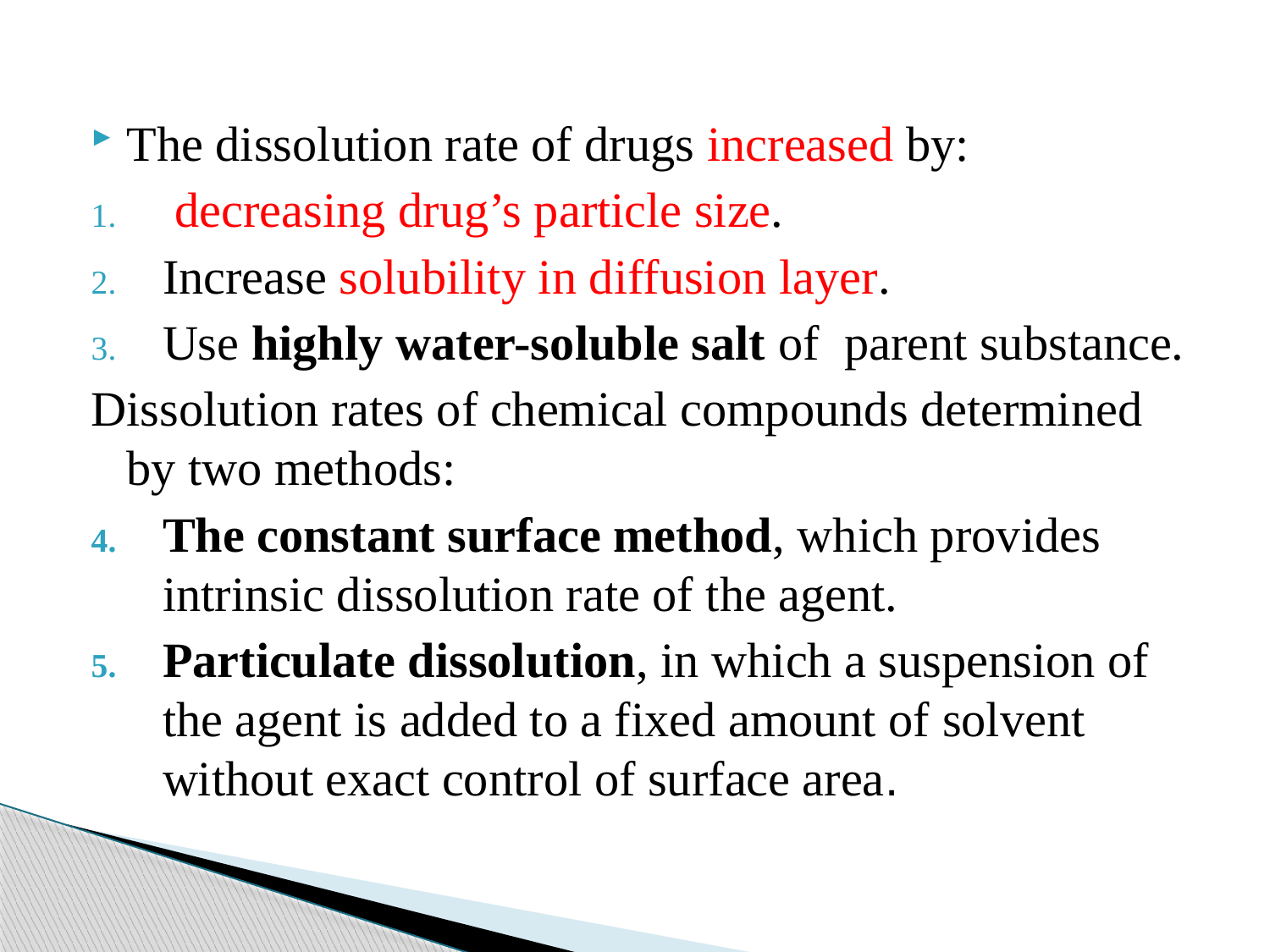

The dissolution rate of drugs increased by:
 decreasing drug’s particle size.
Increase solubility in diffusion layer.
Use highly water-soluble salt of  parent substance.
Dissolution rates of chemical compounds determined by two methods:
The constant surface method, which provides intrinsic dissolution rate of the agent.
Particulate dissolution, in which a suspension of the agent is added to a fixed amount of solvent without exact control of surface area.